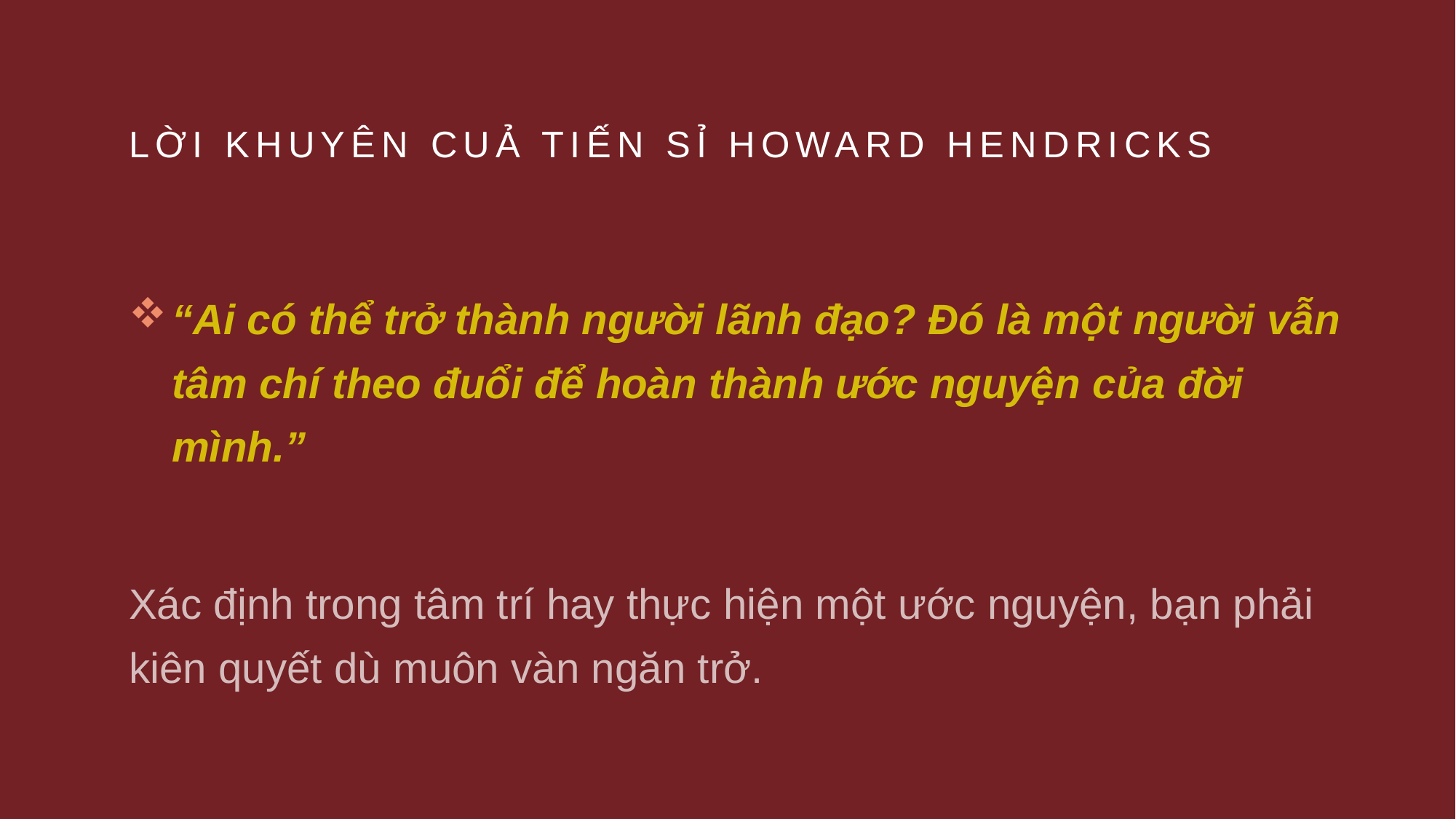

# LỜI KHUYÊN CUẢ TIẾN SỈ Howard hendricks

“Ai có thể trở thành người lãnh đạo? Đó là một người vẫn tâm chí theo đuổi để hoàn thành ước nguyện của đời mình.”

Xác định trong tâm trí hay thực hiện một ước nguyện, bạn phải kiên quyết dù muôn vàn ngăn trở.